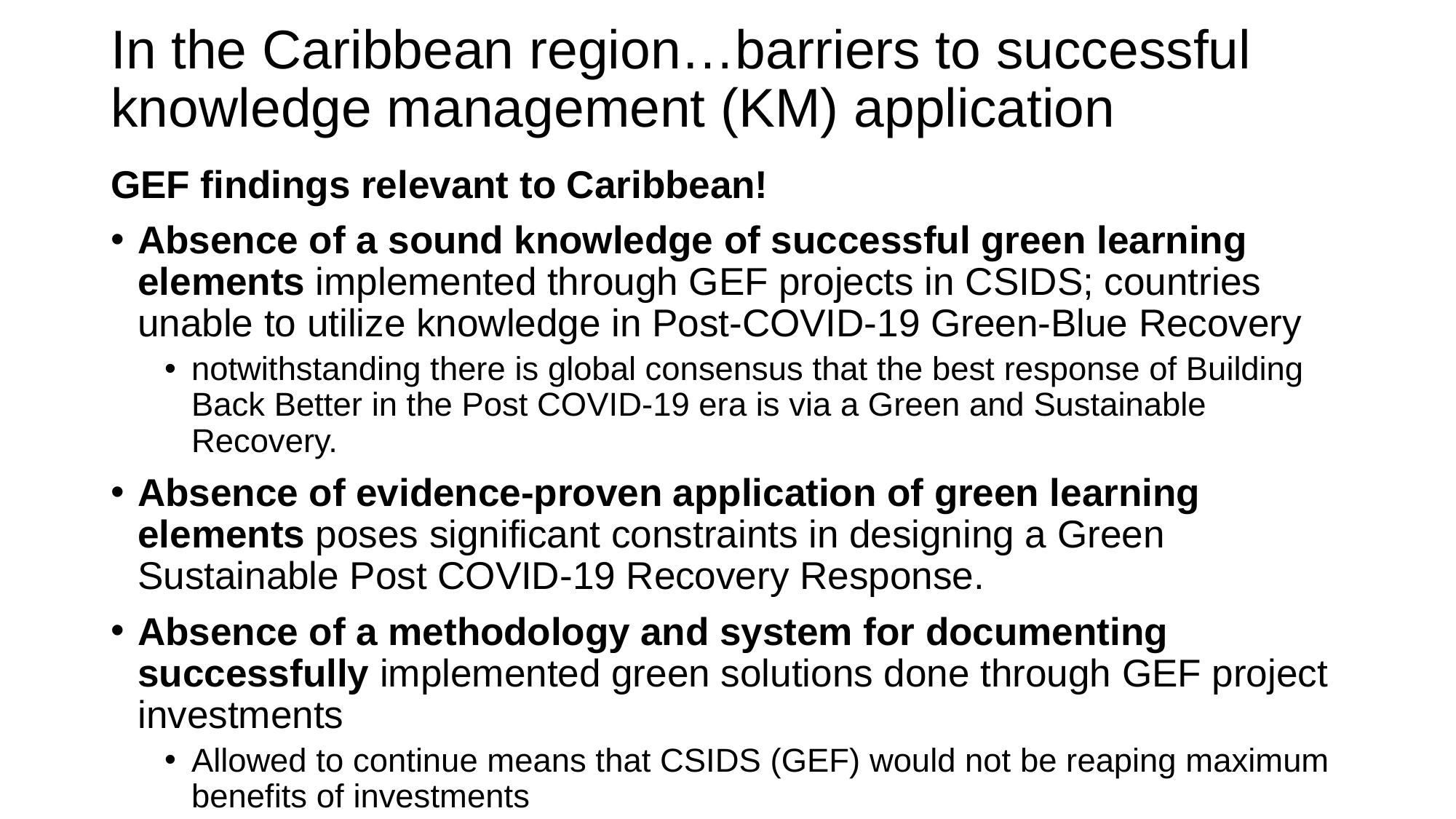

# In the Caribbean region…barriers to successful knowledge management (KM) application
GEF findings relevant to Caribbean!
Absence of a sound knowledge of successful green learning elements implemented through GEF projects in CSIDS; countries unable to utilize knowledge in Post-COVID-19 Green-Blue Recovery
notwithstanding there is global consensus that the best response of Building Back Better in the Post COVID-19 era is via a Green and Sustainable Recovery.
Absence of evidence-proven application of green learning elements poses significant constraints in designing a Green Sustainable Post COVID-19 Recovery Response.
Absence of a methodology and system for documenting successfully implemented green solutions done through GEF project investments
Allowed to continue means that CSIDS (GEF) would not be reaping maximum benefits of investments